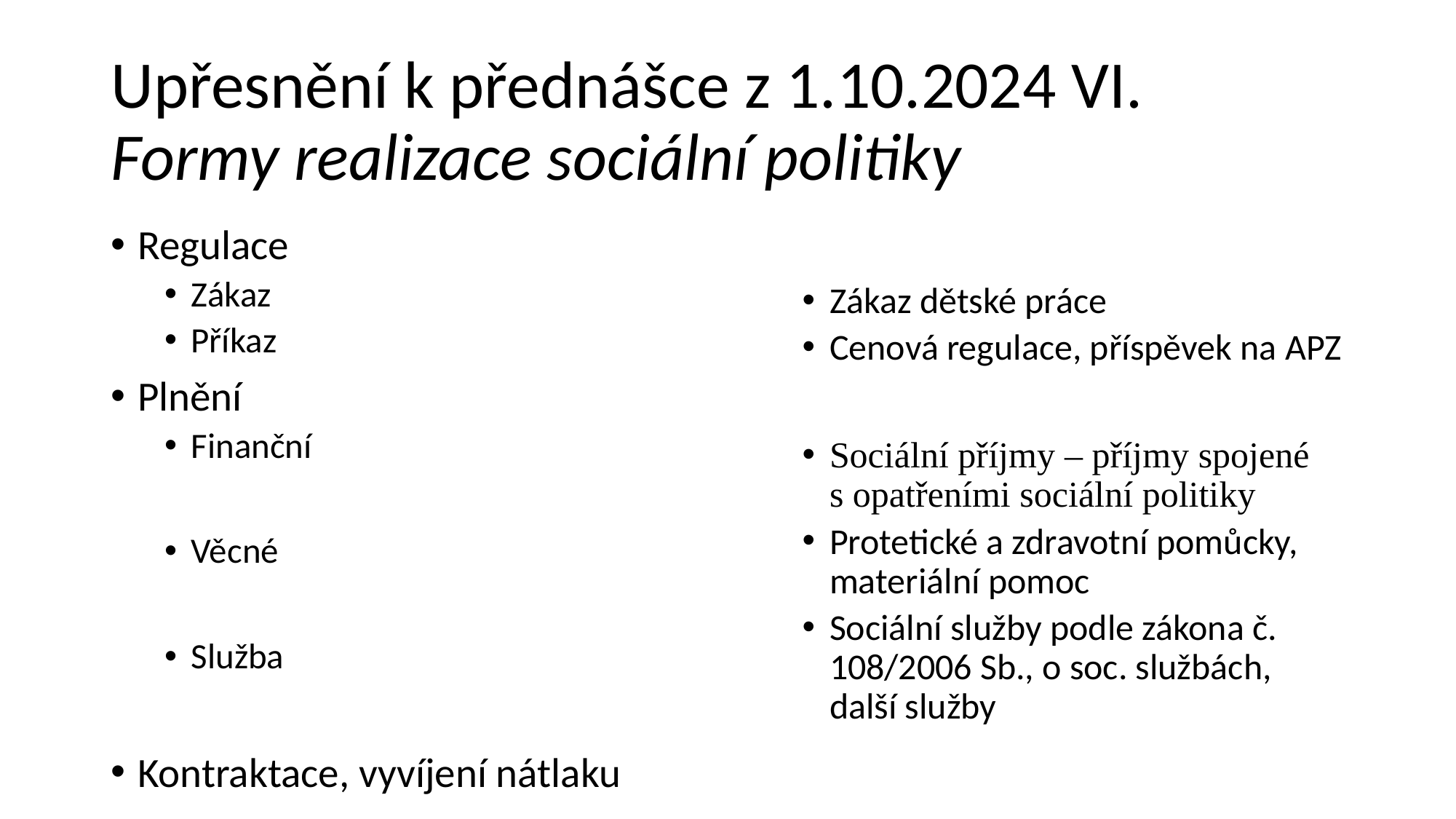

# Upřesnění k přednášce z 1.10.2024 VI. Formy realizace sociální politiky
Regulace
Zákaz
Příkaz
Plnění
Finanční

Věcné

Služba

Kontraktace, vyvíjení nátlaku

Zákaz dětské práce
Cenová regulace, příspěvek na APZ

Sociální příjmy – příjmy spojené s opatřeními sociální politiky
Protetické a zdravotní pomůcky, materiální pomoc
Sociální služby podle zákona č. 108/2006 Sb., o soc. službách, další služby